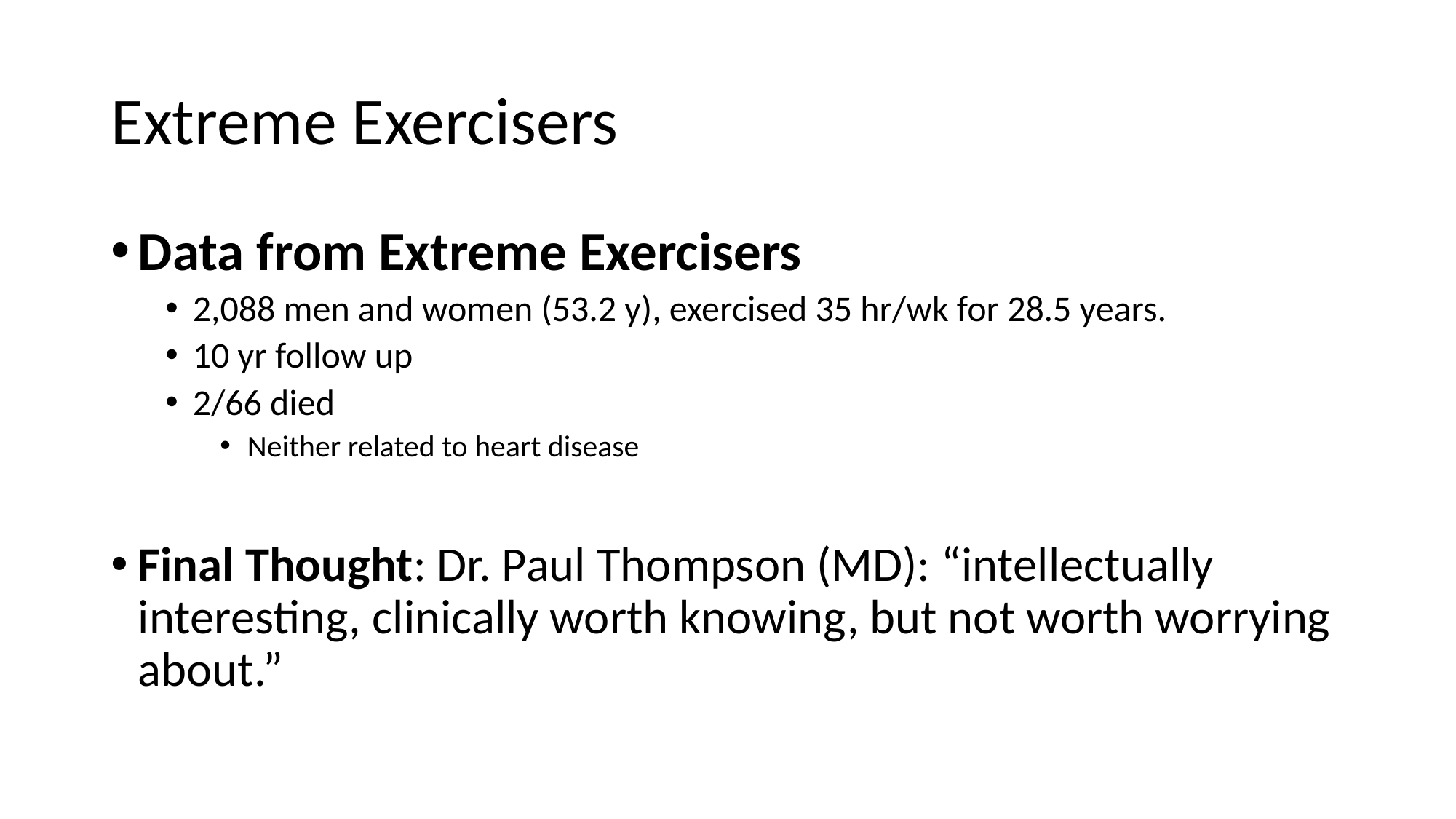

# Extreme Exercisers
Data from Extreme Exercisers
2,088 men and women (53.2 y), exercised 35 hr/wk for 28.5 years.
10 yr follow up
2/66 died
Neither related to heart disease

Final Thought: Dr. Paul Thompson (MD): “intellectually interesting, clinically worth knowing, but not worth worrying about.”